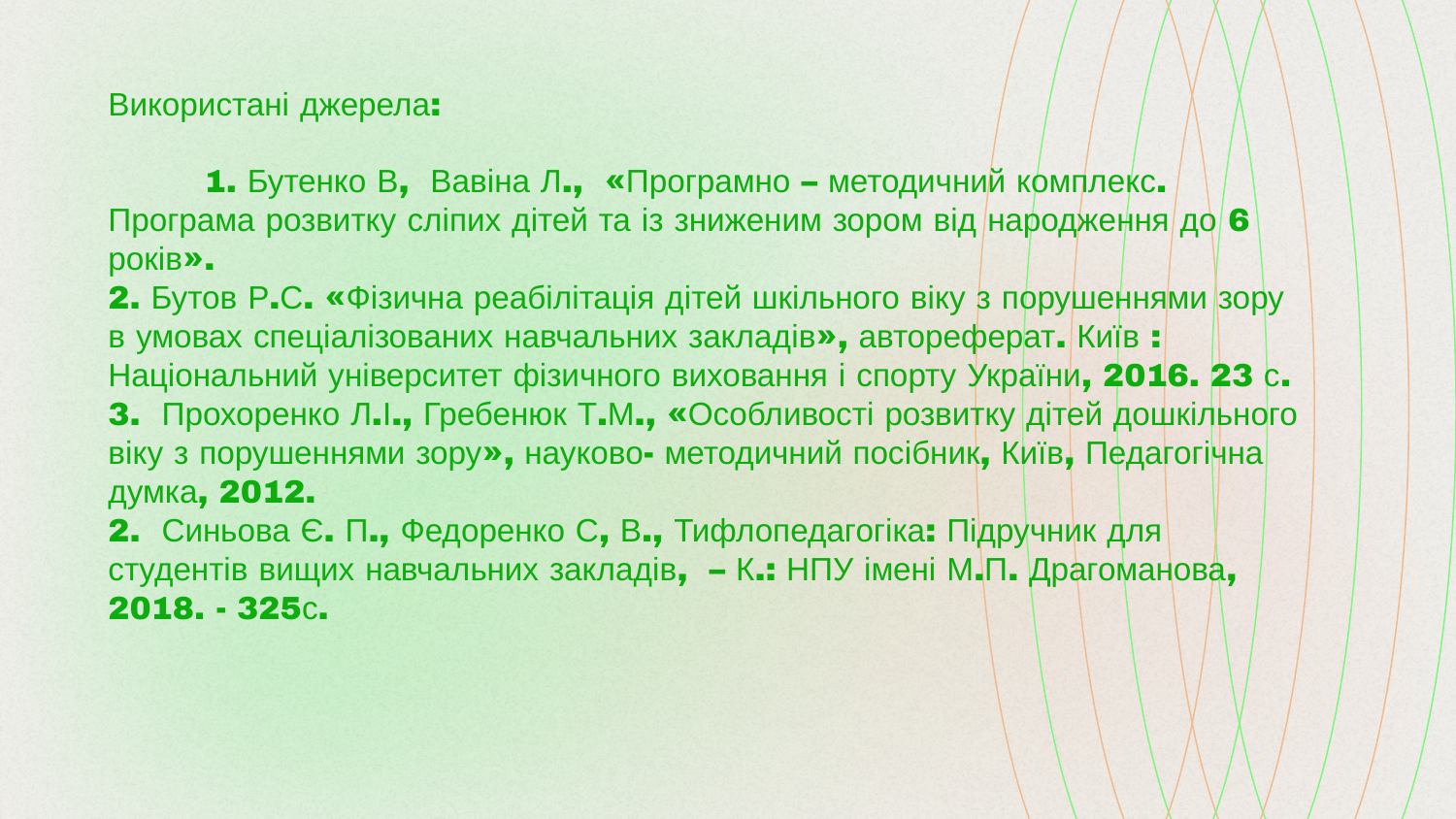

Використані джерела:

         1. Бутенко В,  Вавіна Л.,  «Програмно – методичний комплекс. Програма розвитку сліпих дітей та із зниженим зором від народження до 6 років».
2. Бутов Р.С. «Фізична реабілітація дітей шкільного віку з порушеннями зору в умовах спеціалізованих навчальних закладів», автореферат. Київ : Національний університет фізичного виховання і спорту України, 2016. 23 с.
3.  Прохоренко Л.І., Гребенюк Т.М., «Особливості розвитку дітей дошкільного віку з порушеннями зору», науково- методичний посібник, Київ, Педагогічна думка, 2012.
2.  Синьова Є. П., Федоренко С, В., Тифлопедагогіка: Підручник для студентів вищих навчальних закладів,  – К.: НПУ імені М.П. Драгоманова, 2018. - 325с.